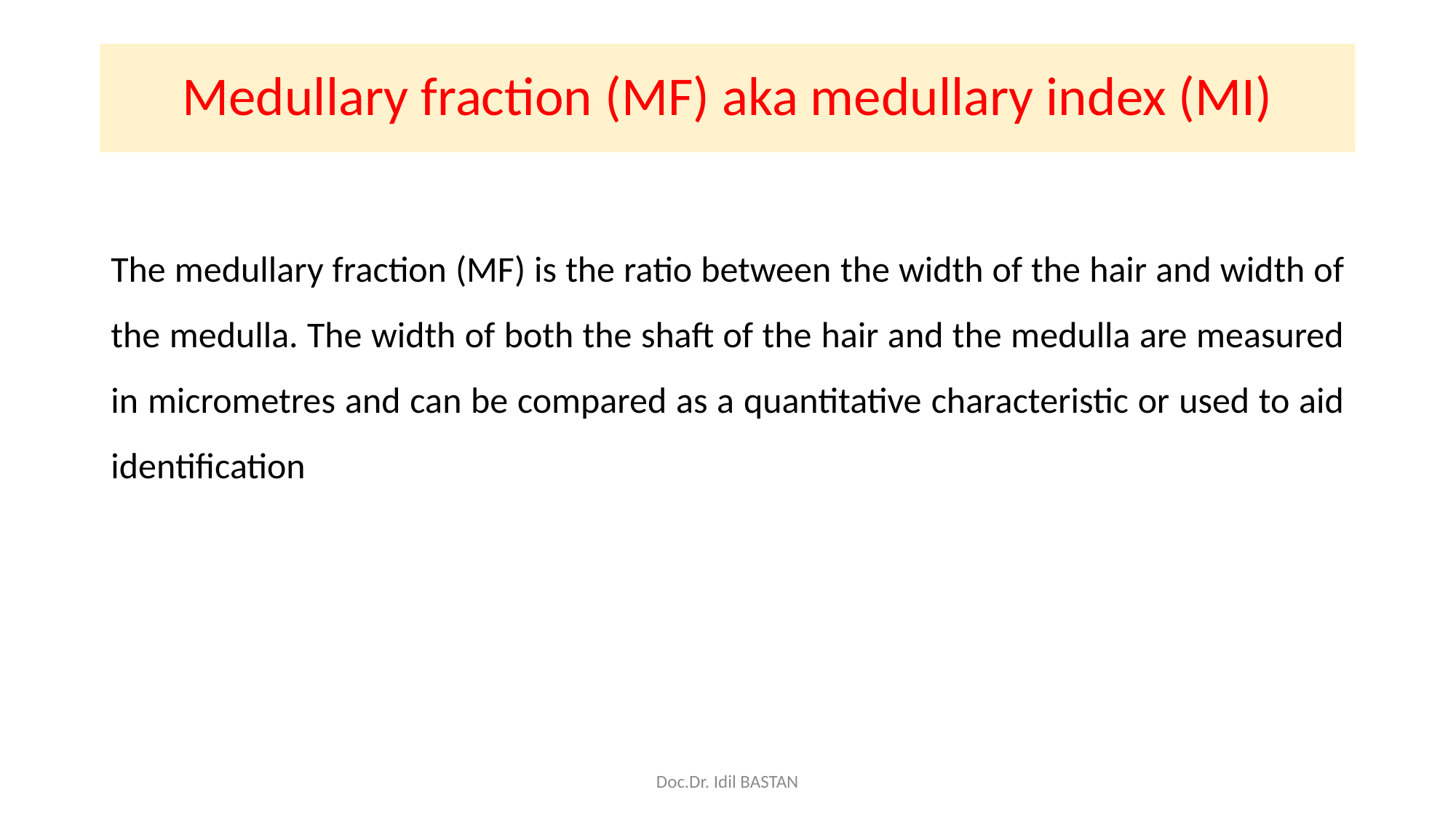

# Medullary fraction (MF) aka medullary index (MI)
The medullary fraction (MF) is the ratio between the width of the hair and width of the medulla. The width of both the shaft of the hair and the medulla are measured in micrometres and can be compared as a quantitative characteristic or used to aid identification
Doc.Dr. Idil BASTAN